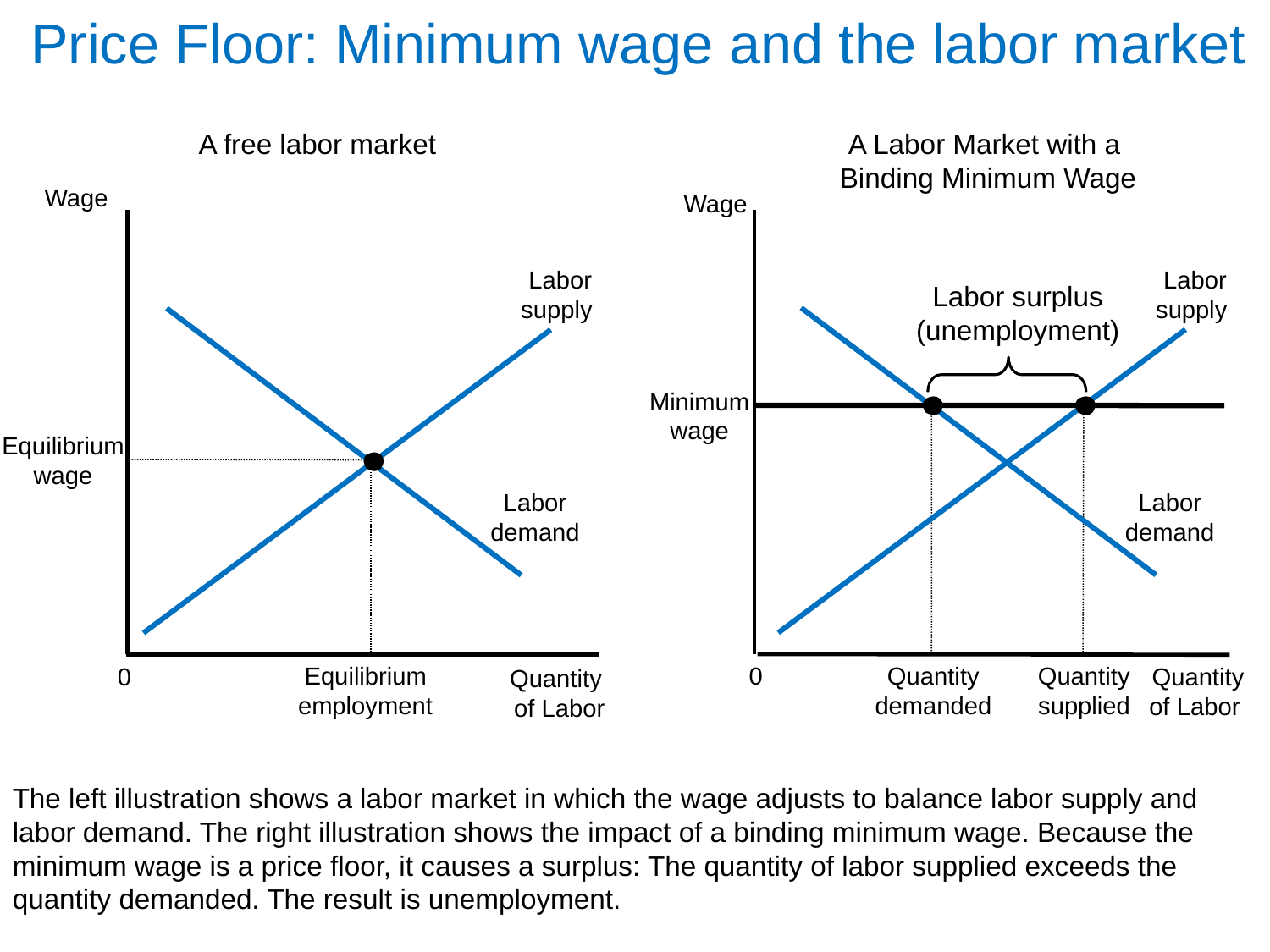

# Price Floor: Minimum wage and the labor market
A free labor market
A Labor Market with a
Binding Minimum Wage
Wage

Wage

Labor
supply
Labor
supply
Labor surplus
(unemployment)

Labor
demand
Labor
demand
Minimum
wage

Quantity
supplied
Quantity
demanded
Equilibrium
wage

Equilibrium
employment
0
Quantity
of Labor
0
Quantity
 of Labor
The left illustration shows a labor market in which the wage adjusts to balance labor supply and labor demand. The right illustration shows the impact of a binding minimum wage. Because the minimum wage is a price floor, it causes a surplus: The quantity of labor supplied exceeds the quantity demanded. The result is unemployment.